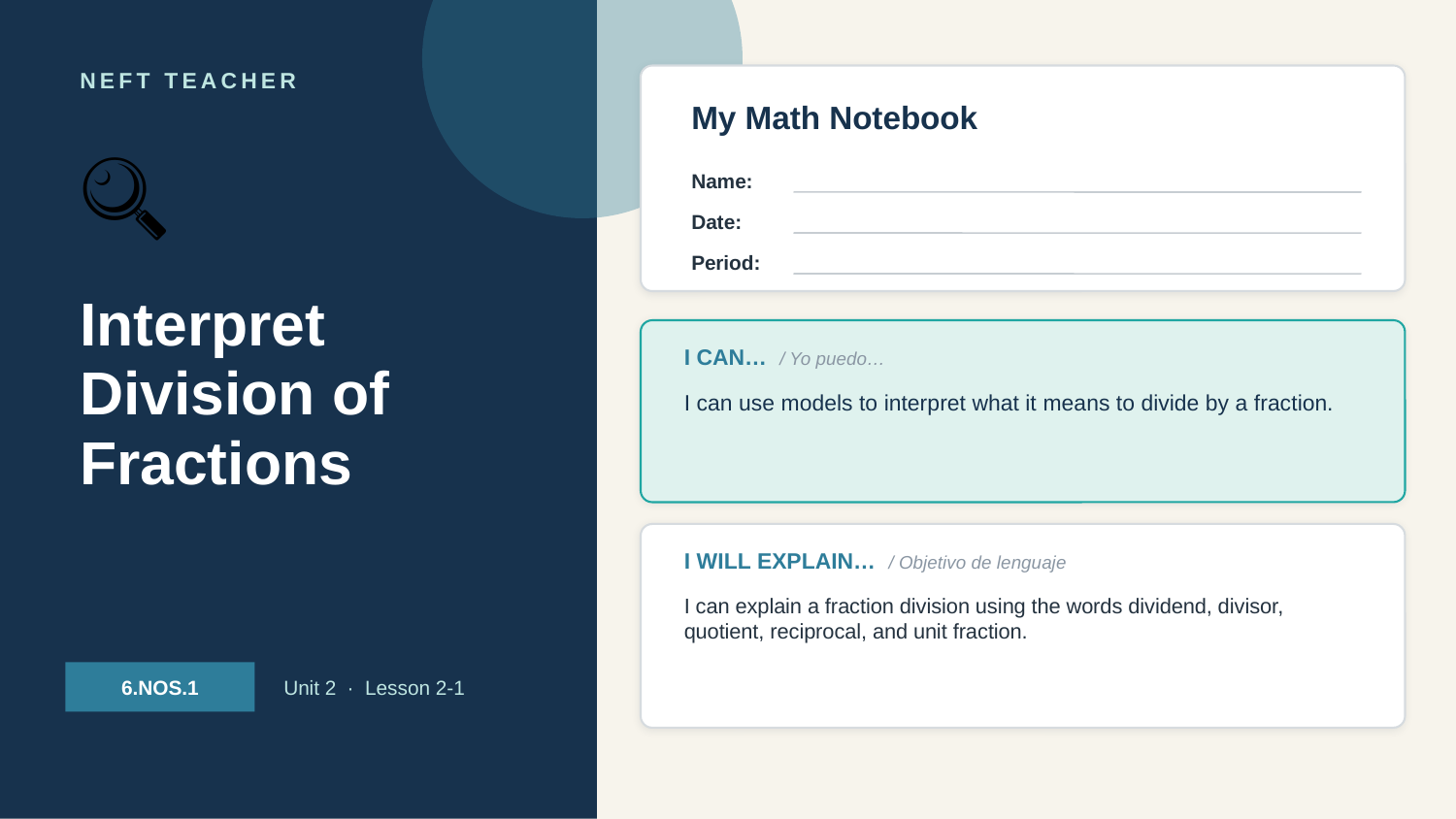

NEFT TEACHER

My Math Notebook
🔍
Name:

Date:

Period:

Interpret Division of Fractions

I CAN…  / Yo puedo…
I can use models to interpret what it means to divide by a fraction.

I WILL EXPLAIN…  / Objetivo de lenguaje
I can explain a fraction division using the words dividend, divisor, quotient, reciprocal, and unit fraction.
6.NOS.1
Unit 2  ·  Lesson 2-1